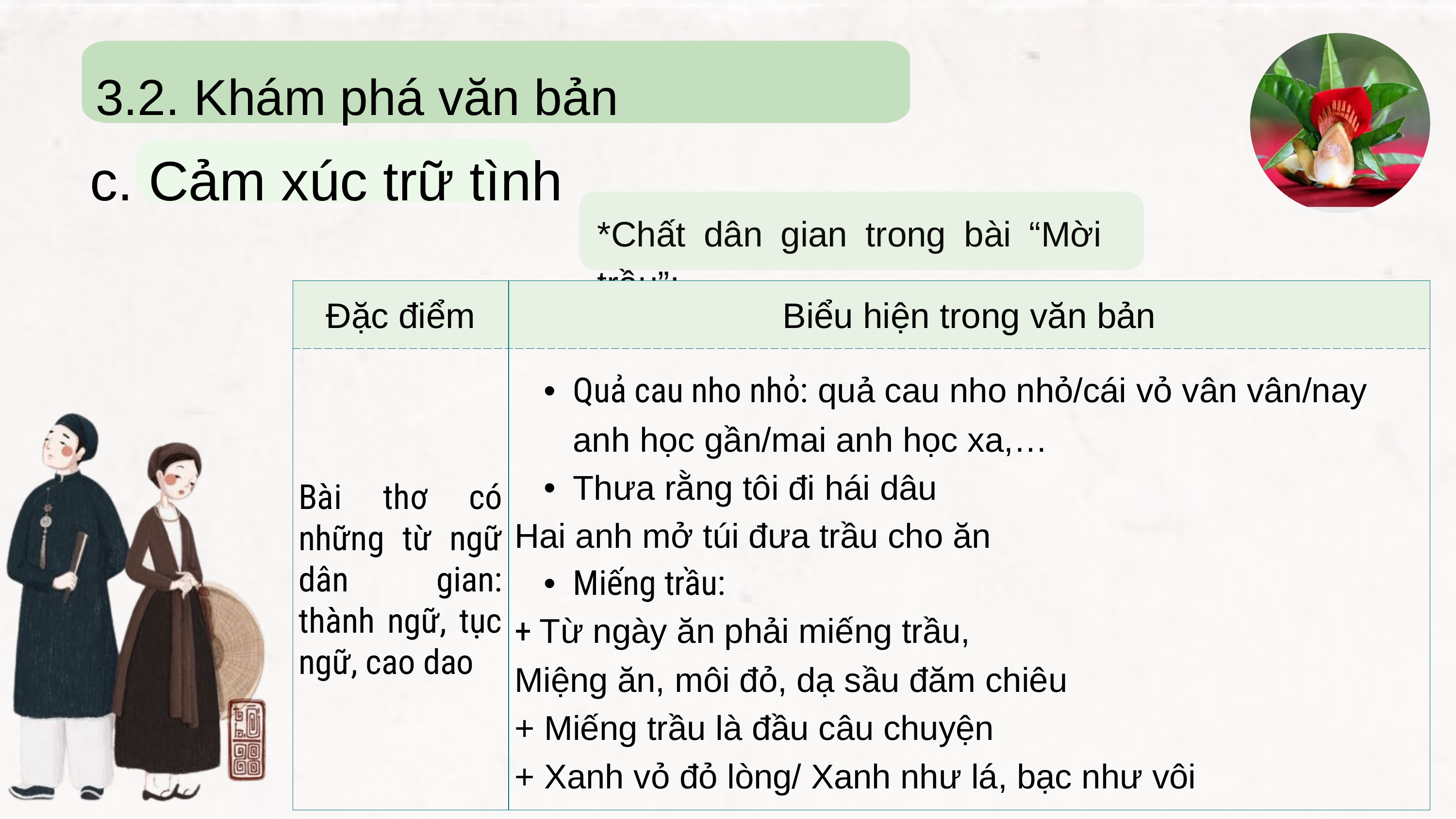

3.2. Khám phá văn bản
c. Cảm xúc trữ tình

*Chất dân gian trong bài “Mời trầu”:
| Đặc điểm | Biểu hiện trong văn bản |
| --- | --- |
| Bài thơ có những từ ngữ dân gian: thành ngữ, tục ngữ, cao dao | Quả cau nho nhỏ: quả cau nho nhỏ/cái vỏ vân vân/nay anh học gần/mai anh học xa,… Thưa rằng tôi đi hái dâu Hai anh mở túi đưa trầu cho ăn Miếng trầu: + Từ ngày ăn phải miếng trầu, Miệng ăn, môi đỏ, dạ sầu đăm chiêu + Miếng trầu là đầu câu chuyện + Xanh vỏ đỏ lòng/ Xanh như lá, bạc như vôi |